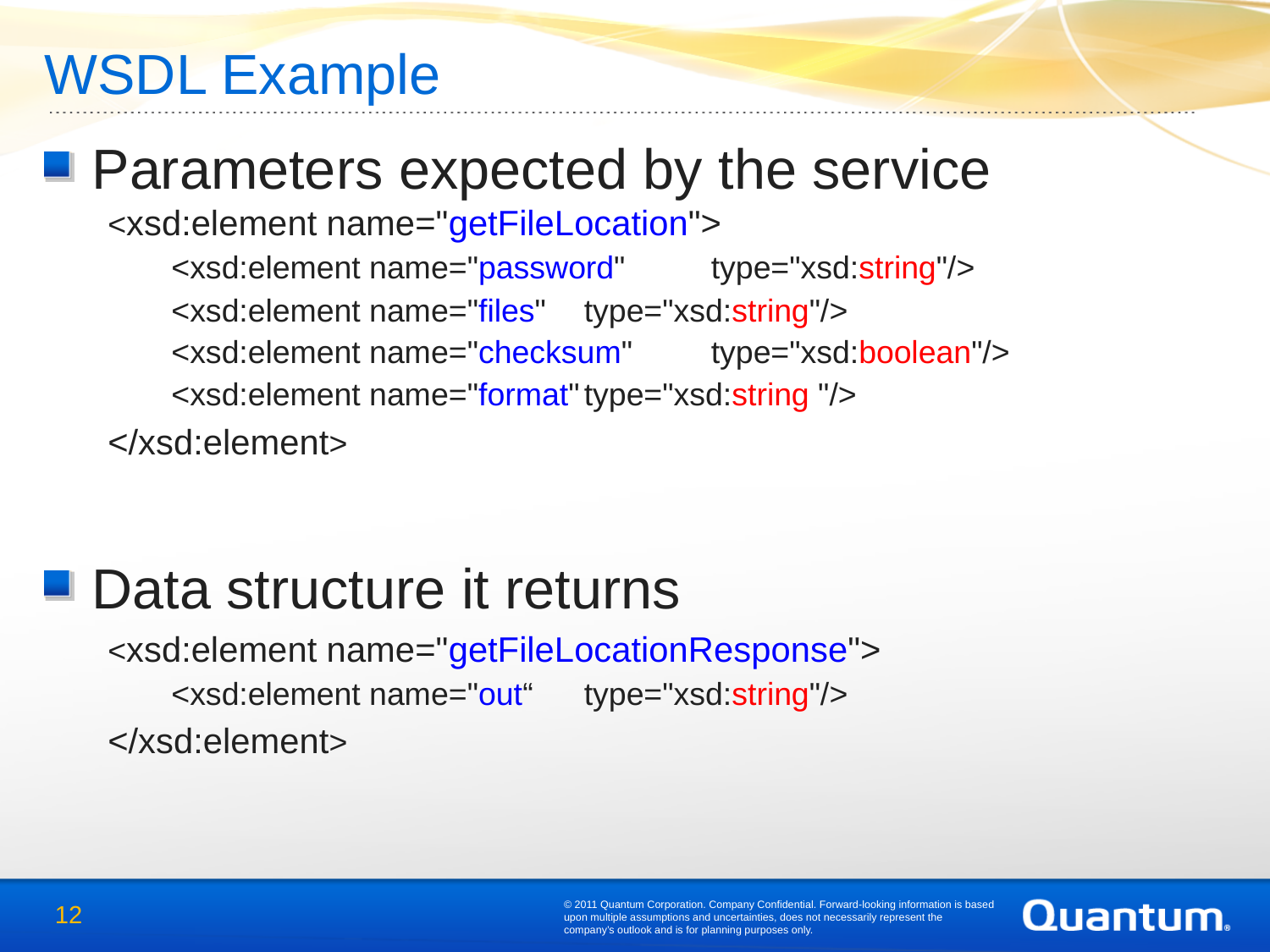

WSDL Example
Parameters expected by the service
<xsd:element name="getFileLocation">
<xsd:element name="password"	type="xsd:string"/>
<xsd:element name="files"	type="xsd:string"/>
<xsd:element name="checksum"	type="xsd:boolean"/>
<xsd:element name="format"	type="xsd:string "/>
</xsd:element>

Data structure it returns
<xsd:element name="getFileLocationResponse">
<xsd:element name="out“	type="xsd:string"/>
</xsd:element>
© 2011 Quantum Corporation. Company Confidential. Forward-looking information is based upon multiple assumptions and uncertainties, does not necessarily represent the company’s outlook and is for planning purposes only.
12